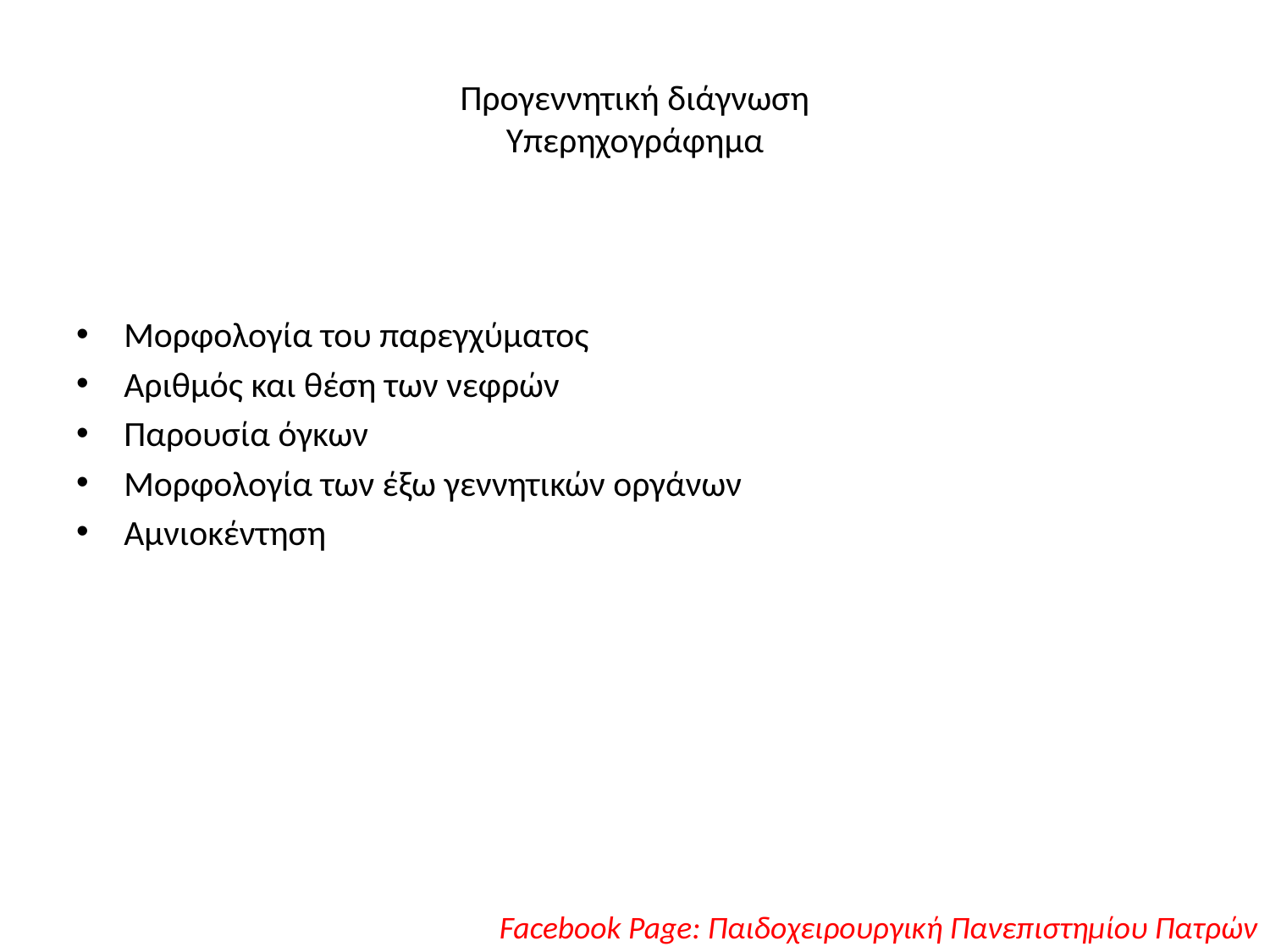

# Προγεννητική διάγνωση Υπερηχογράφημα
Μορφολογία του παρεγχύματος
Αριθμός και θέση των νεφρών
Παρουσία όγκων
Μορφολογία των έξω γεννητικών οργάνων
Αμνιοκέντηση

Facebook Page: Παιδοχειρουργική Πανεπιστημίου Πατρών